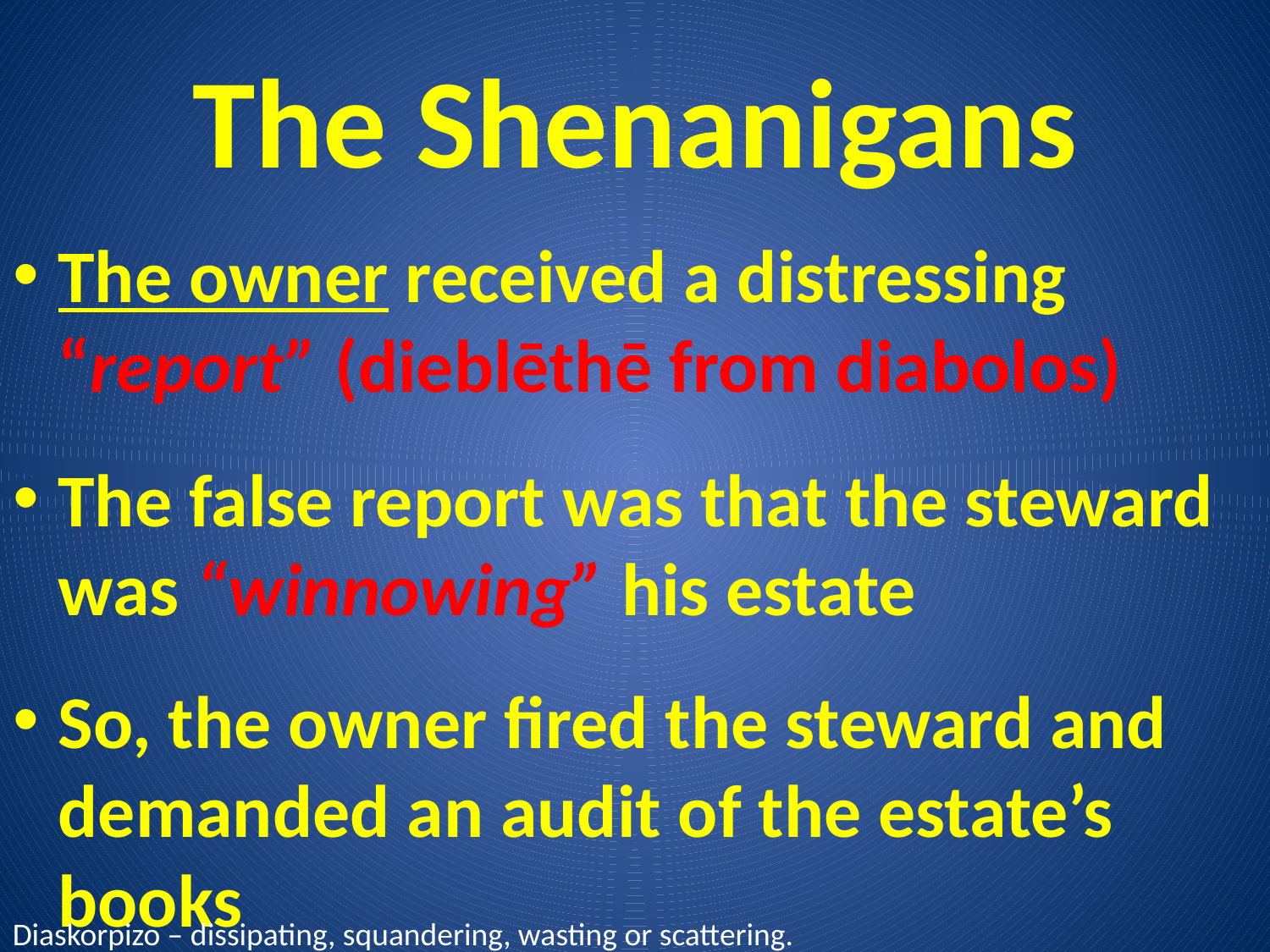

# The Shenanigans
The owner received a distressing “report” (dieblēthē from diabolos)

The false report was that the steward was “winnowing” his estate

So, the owner fired the steward and  demanded an audit of the estate’s books

Diaskorpizo – dissipating, squandering, wasting or scattering.